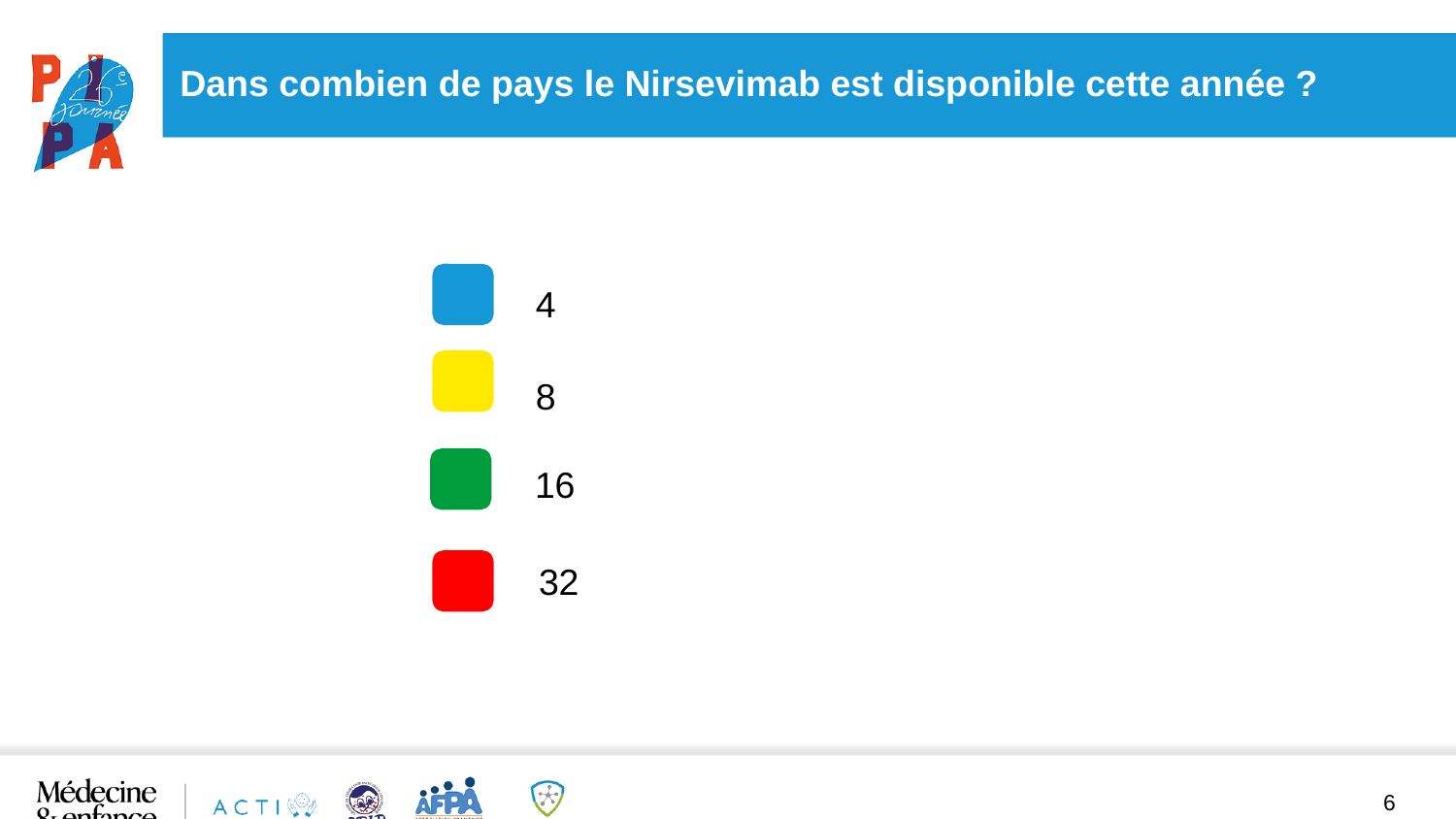

Dans combien de pays le Nirsevimab est disponible cette année ?

4

8

16
32